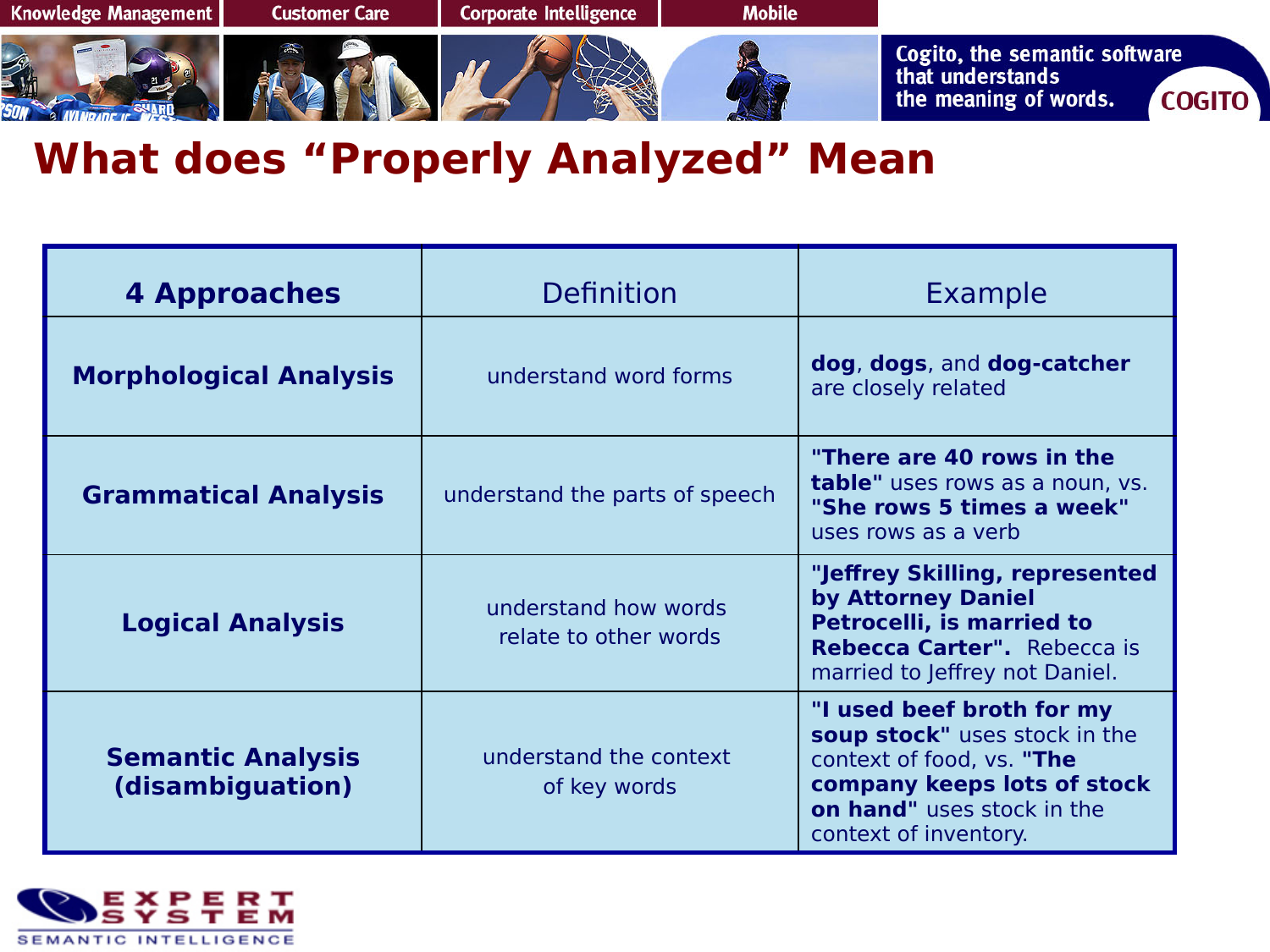

What does “Properly Analyzed” Mean
COGITO® : deep analysis
| 4 Approaches | Definition | Example |
| --- | --- | --- |
| Morphological Analysis | understand word forms | dog, dogs, and dog-catcher are closely related |
| Grammatical Analysis | understand the parts of speech | "There are 40 rows in the table" uses rows as a noun, vs. "She rows 5 times a week" uses rows as a verb |
| Logical Analysis | understand how words relate to other words | "Jeffrey Skilling, represented by Attorney Daniel Petrocelli, is married to Rebecca Carter". Rebecca is married to Jeffrey not Daniel. |
| Semantic Analysis (disambiguation) | understand the context of key words | "I used beef broth for my soup stock" uses stock in the context of food, vs. "The company keeps lots of stock on hand" uses stock in the context of inventory. |